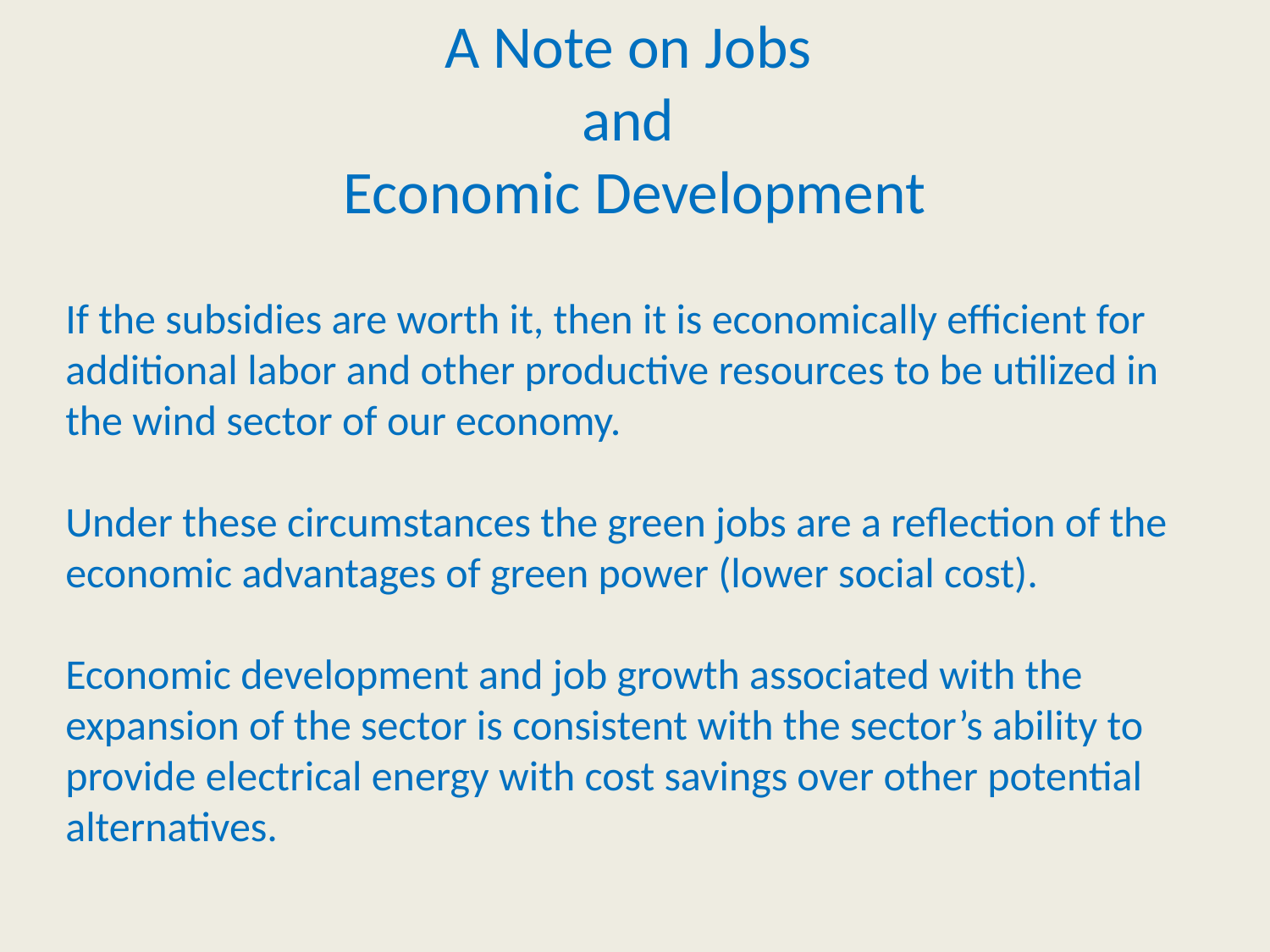

# A Note on Jobs and Economic Development
If the subsidies are worth it, then it is economically efficient for additional labor and other productive resources to be utilized in the wind sector of our economy.

Under these circumstances the green jobs are a reflection of the economic advantages of green power (lower social cost).

Economic development and job growth associated with the expansion of the sector is consistent with the sector’s ability to provide electrical energy with cost savings over other potential alternatives.